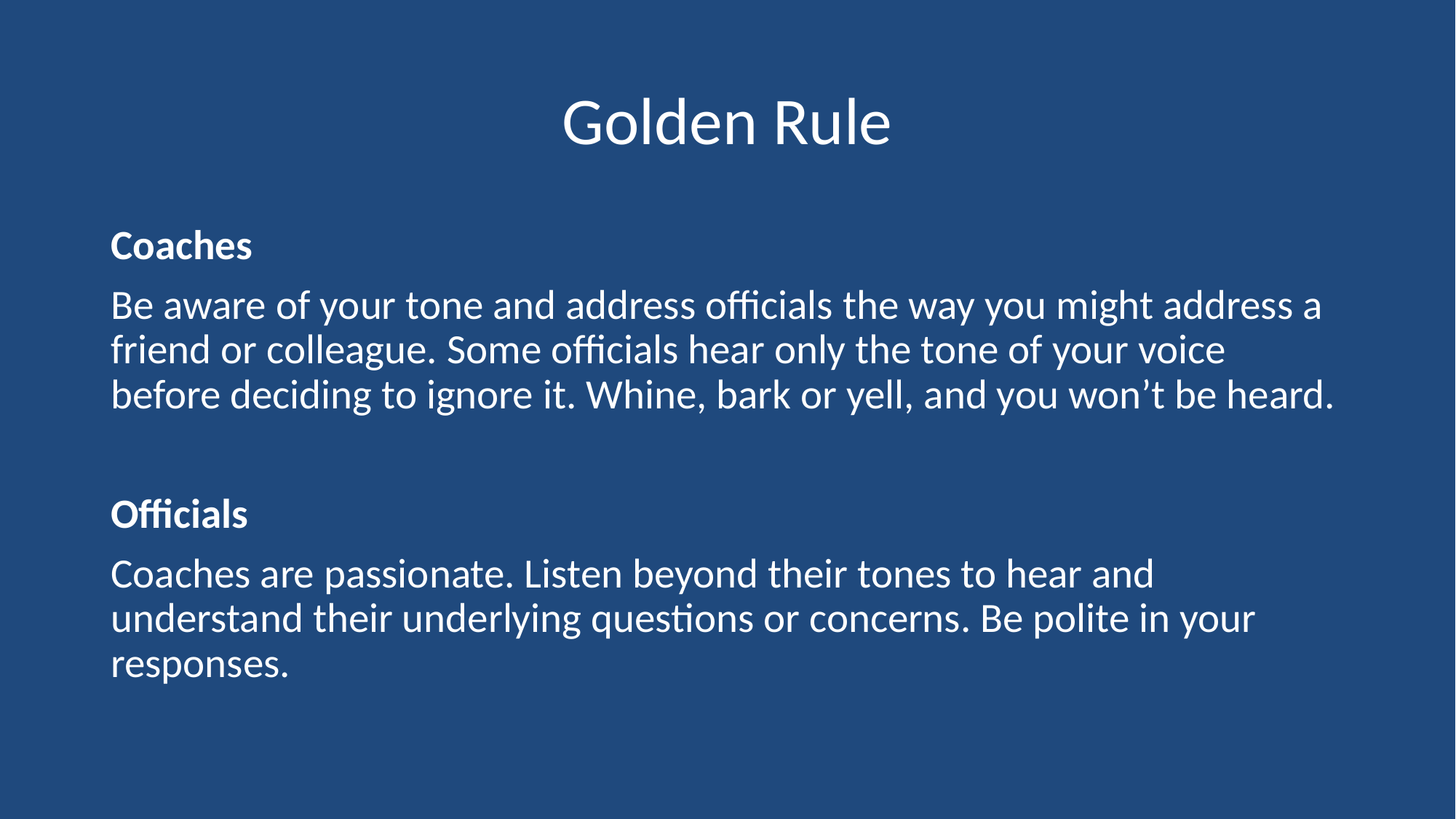

# Golden Rule
Coaches
Be aware of your tone and address officials the way you might address a friend or colleague. Some officials hear only the tone of your voice before deciding to ignore it. Whine, bark or yell, and you won’t be heard.

Officials
Coaches are passionate. Listen beyond their tones to hear and understand their underlying questions or concerns. Be polite in your responses.